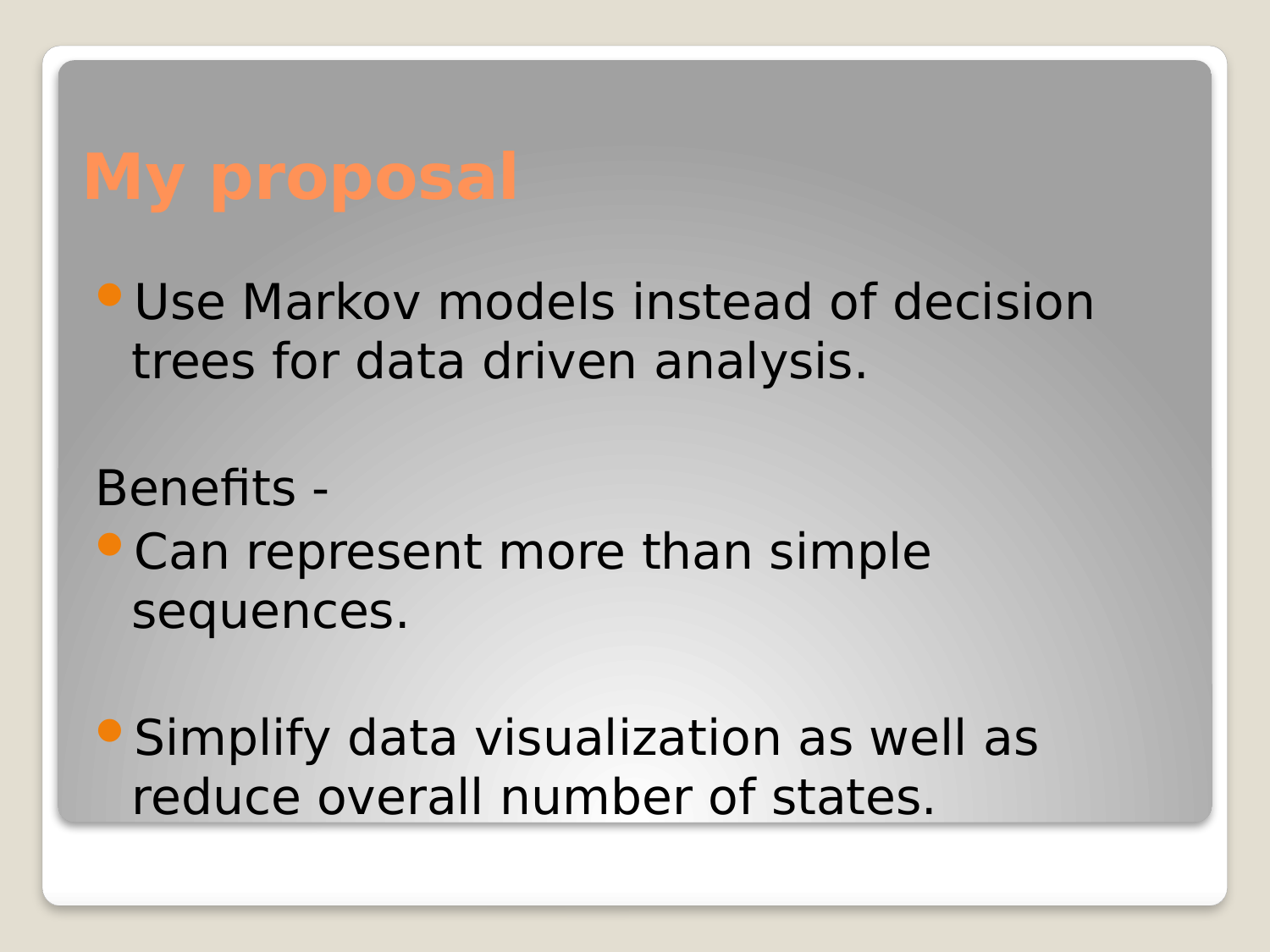

# My proposal
Use Markov models instead of decision trees for data driven analysis.

Benefits -
Can represent more than simple sequences.

Simplify data visualization as well as reduce overall number of states.